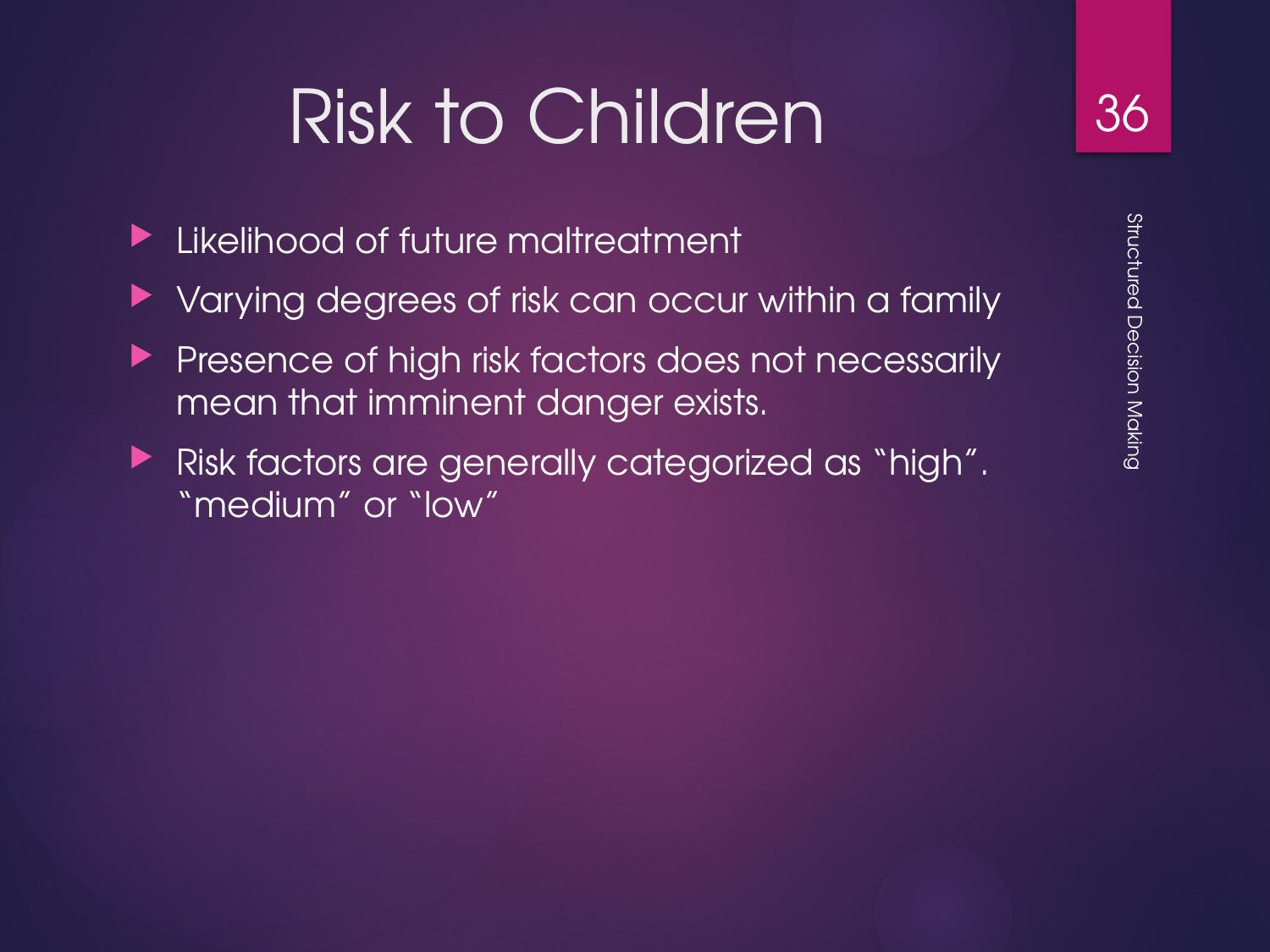

36
# Risk to Children
Likelihood of future maltreatment
Varying degrees of risk can occur within a family
Presence of high risk factors does not necessarily mean that imminent danger exists.
Risk factors are generally categorized as “high”. “medium” or “low”
Structured Decision Making